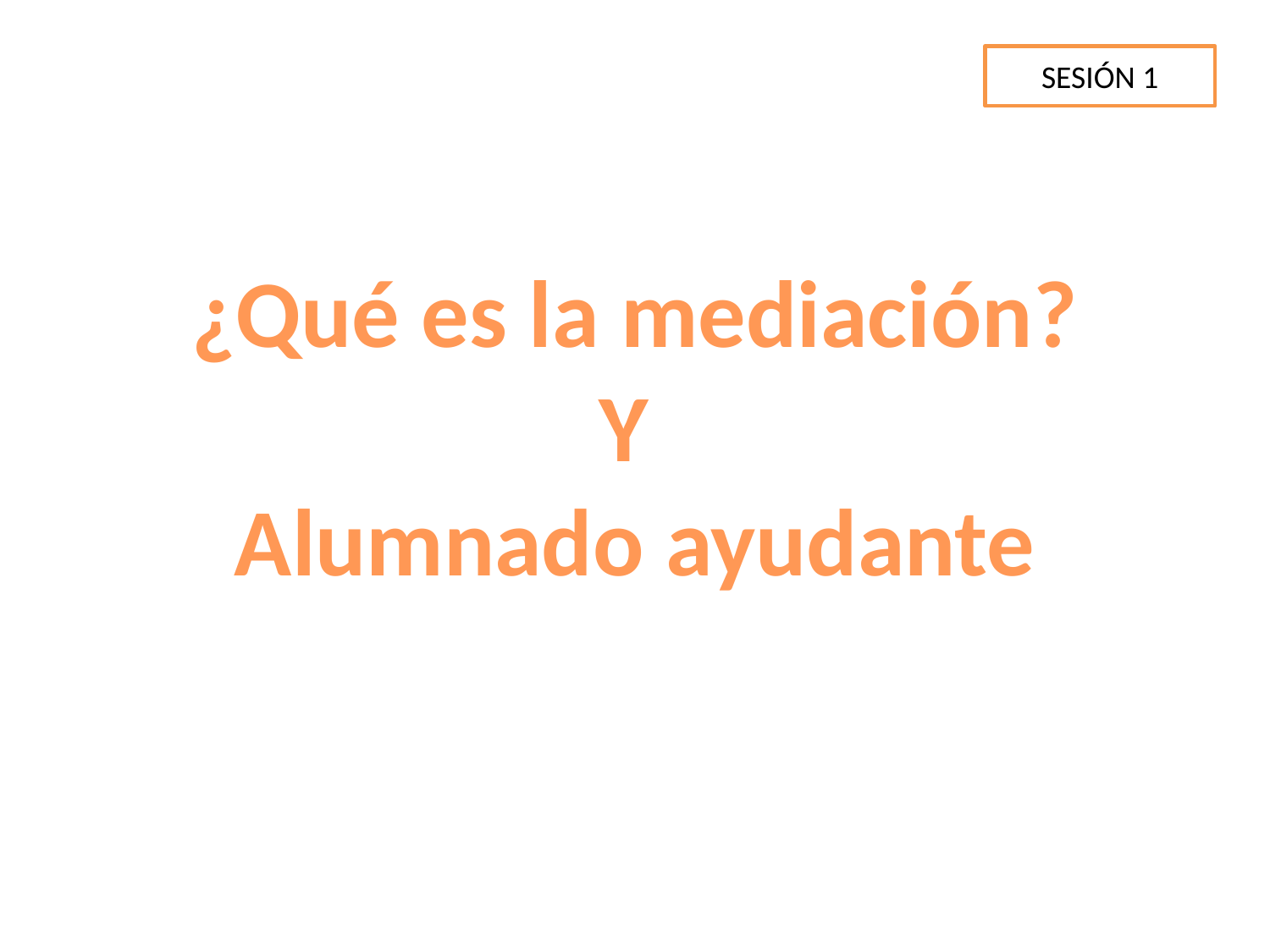

SESIÓN 1
¿Qué es la mediación?
Y
Alumnado ayudante